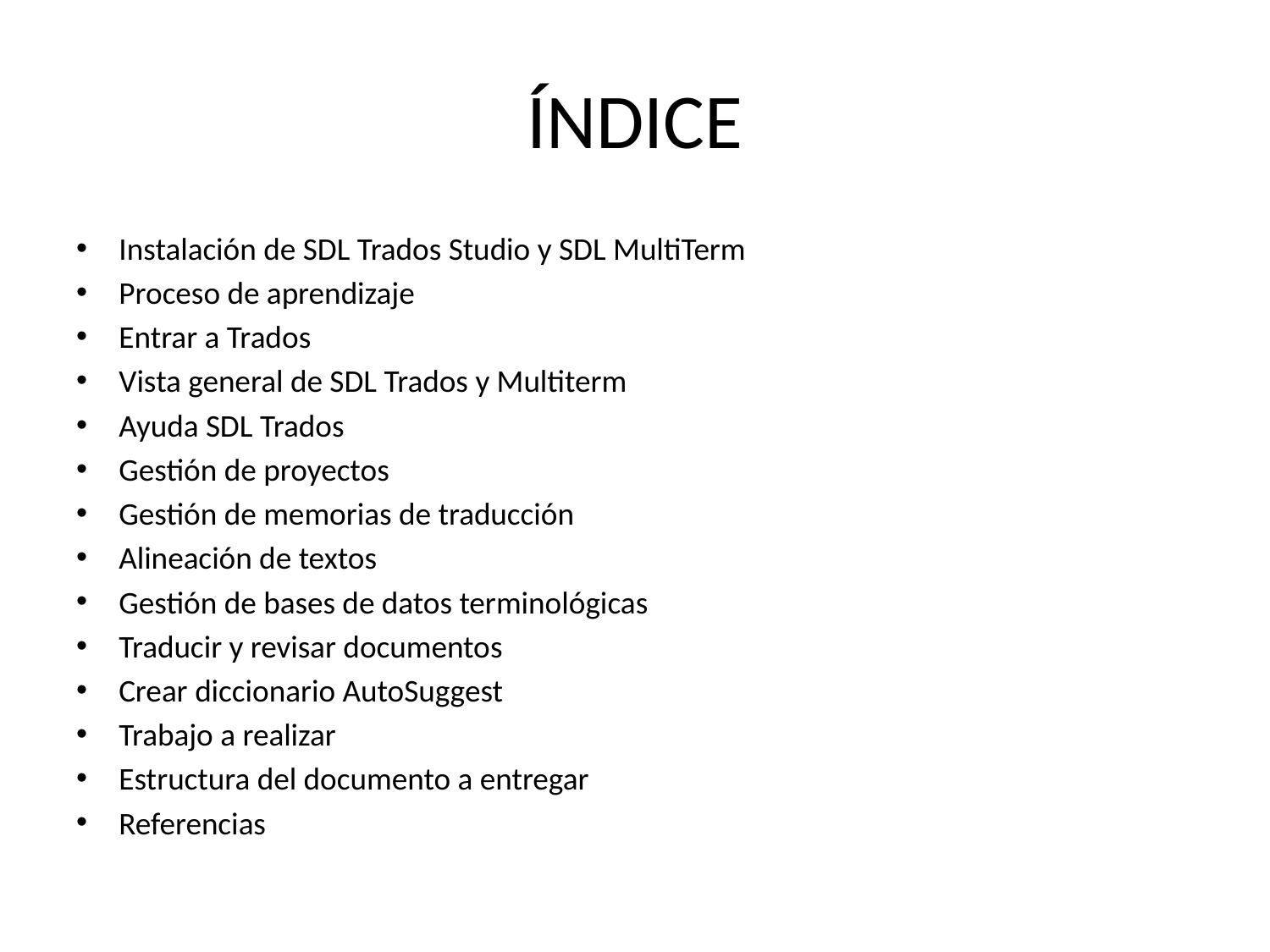

# ÍNDICE
Instalación de SDL Trados Studio y SDL MultiTerm
Proceso de aprendizaje
Entrar a Trados
Vista general de SDL Trados y Multiterm
Ayuda SDL Trados
Gestión de proyectos
Gestión de memorias de traducción
Alineación de textos
Gestión de bases de datos terminológicas
Traducir y revisar documentos
Crear diccionario AutoSuggest
Trabajo a realizar
Estructura del documento a entregar
Referencias